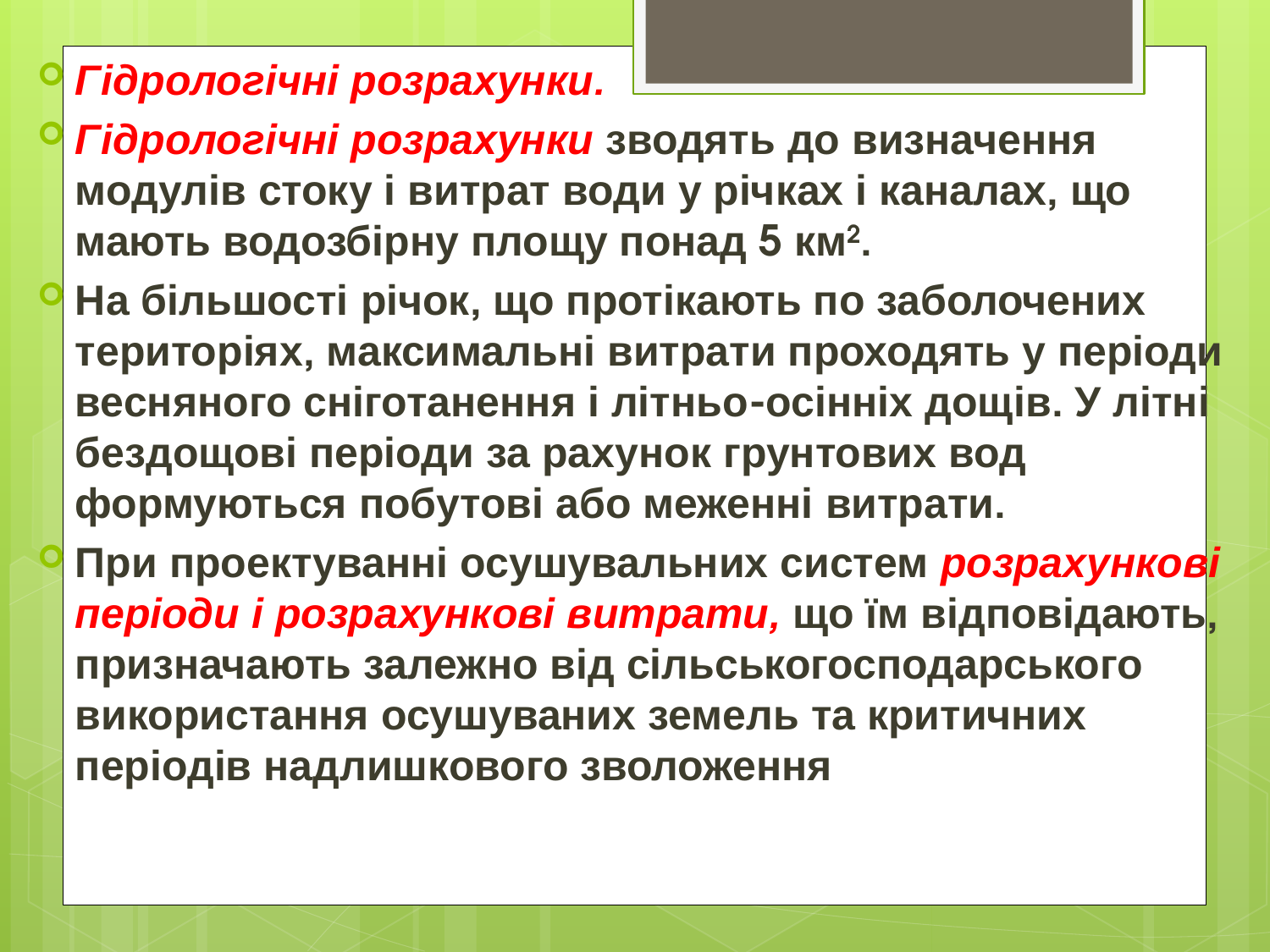

Гідрологічні розрахунки.
Гідрологічні розрахунки зводять до визначення модулів стоку і витрат води у річках і каналах, що мають водозбірну площу понад 5 км2.
На більшості річок, що протікають по заболочених територіях, максимальні витрати проходять у періоди весняного сніготанення і літньо-осінніх дощів. У літні бездощові періоди за рахунок грунтових вод формуються побутові або меженні витрати.
При проектуванні осушувальних систем розрахункові періоди і розрахункові витрати, що їм відповідають, призначають залежно від сільськогосподарського використання осушуваних земель та критичних періодів надлишкового зволоження